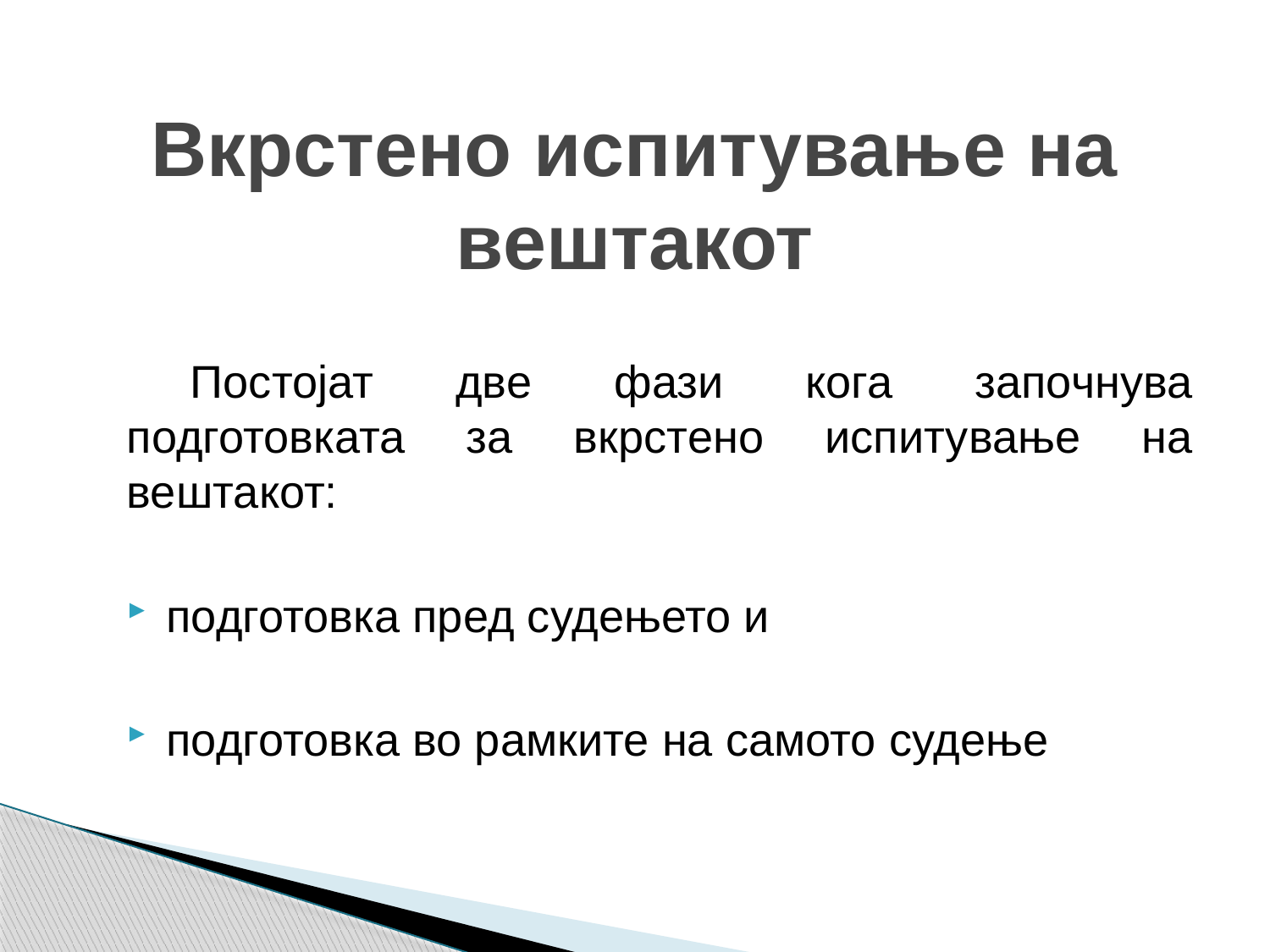

# Вкрстено испитување на вештакот
Постојат две фази кога започнува подготовката за вкрстено испитување на вештакот:

подготовка пред судењето и

подготовка во рамките на самото судење